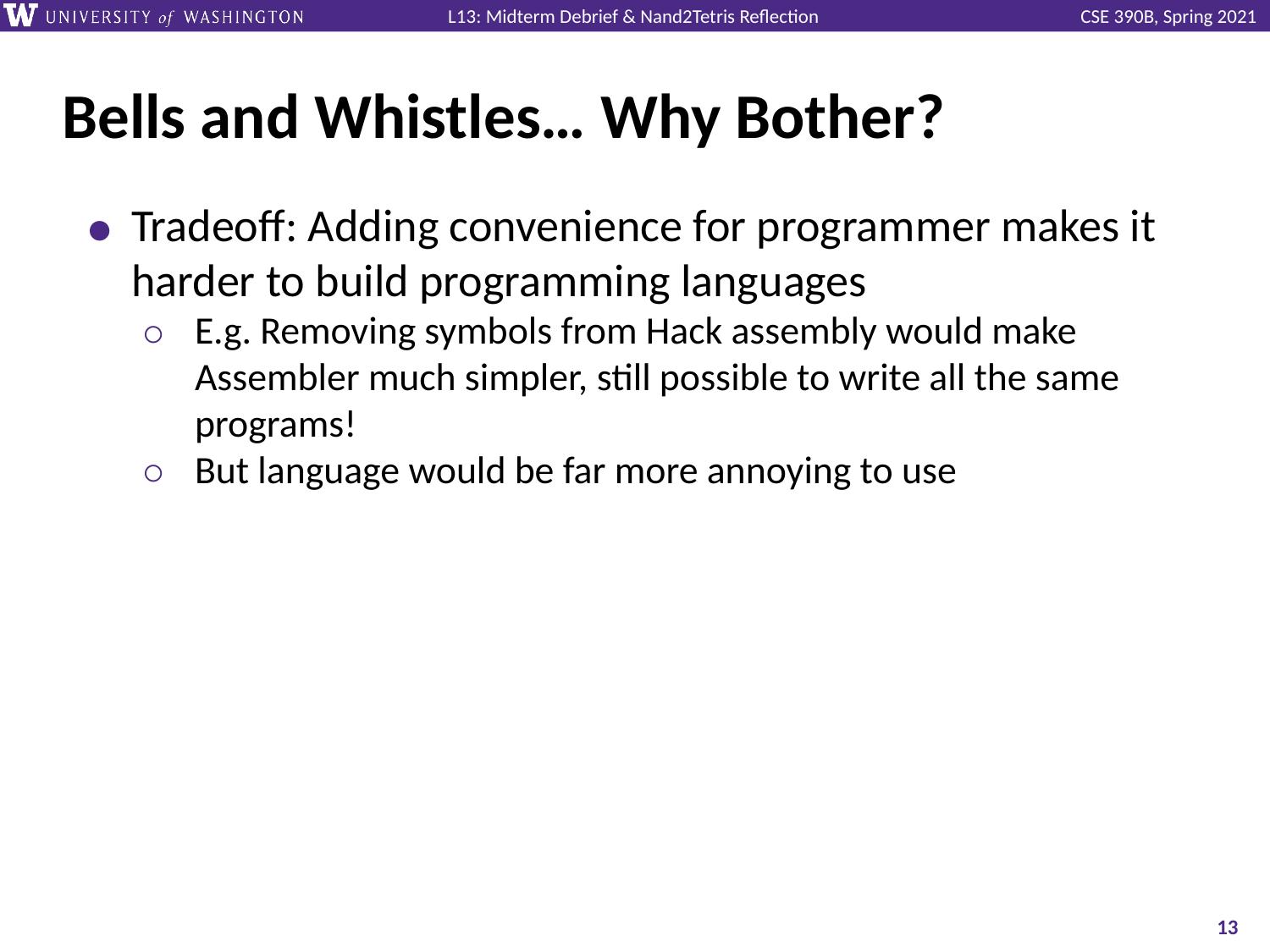

# Bells and Whistles… Why Bother?
Tradeoff: Adding convenience for programmer makes it harder to build programming languages
E.g. Removing symbols from Hack assembly would make Assembler much simpler, still possible to write all the same programs!
But language would be far more annoying to use
13